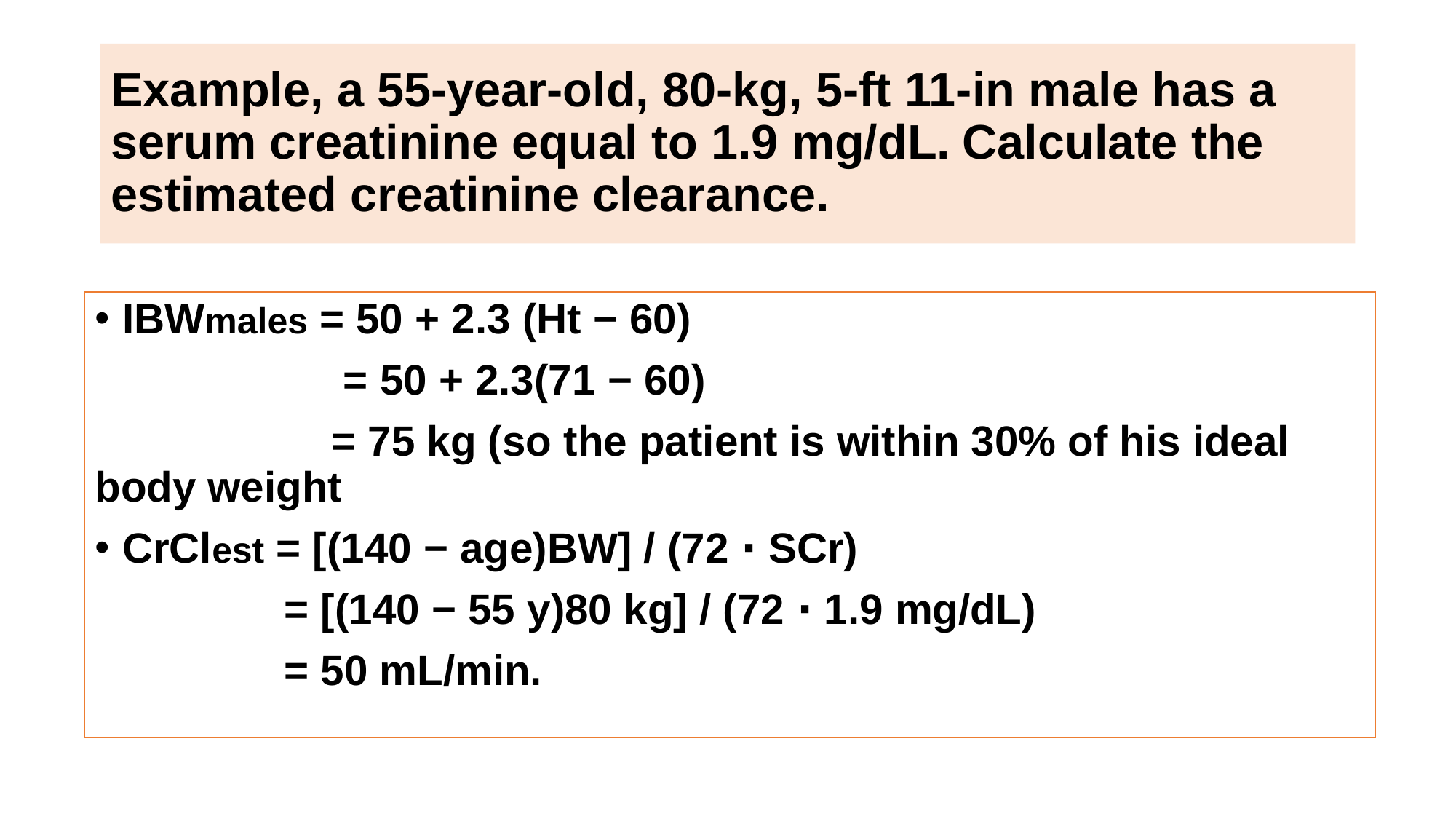

# Example, a 55-year-old, 80-kg, 5-ft 11-in male has a serum creatinine equal to 1.9 mg/dL. Calculate the estimated creatinine clearance.
IBWmales = 50 + 2.3 (Ht − 60)
                     = 50 + 2.3(71 − 60)
                    = 75 kg (so the patient is within 30% of his ideal body weight
CrClest = [(140 − age)BW] / (72 ⋅ SCr)
                = [(140 − 55 y)80 kg] / (72 ⋅ 1.9 mg/dL)
                = 50 mL/min.